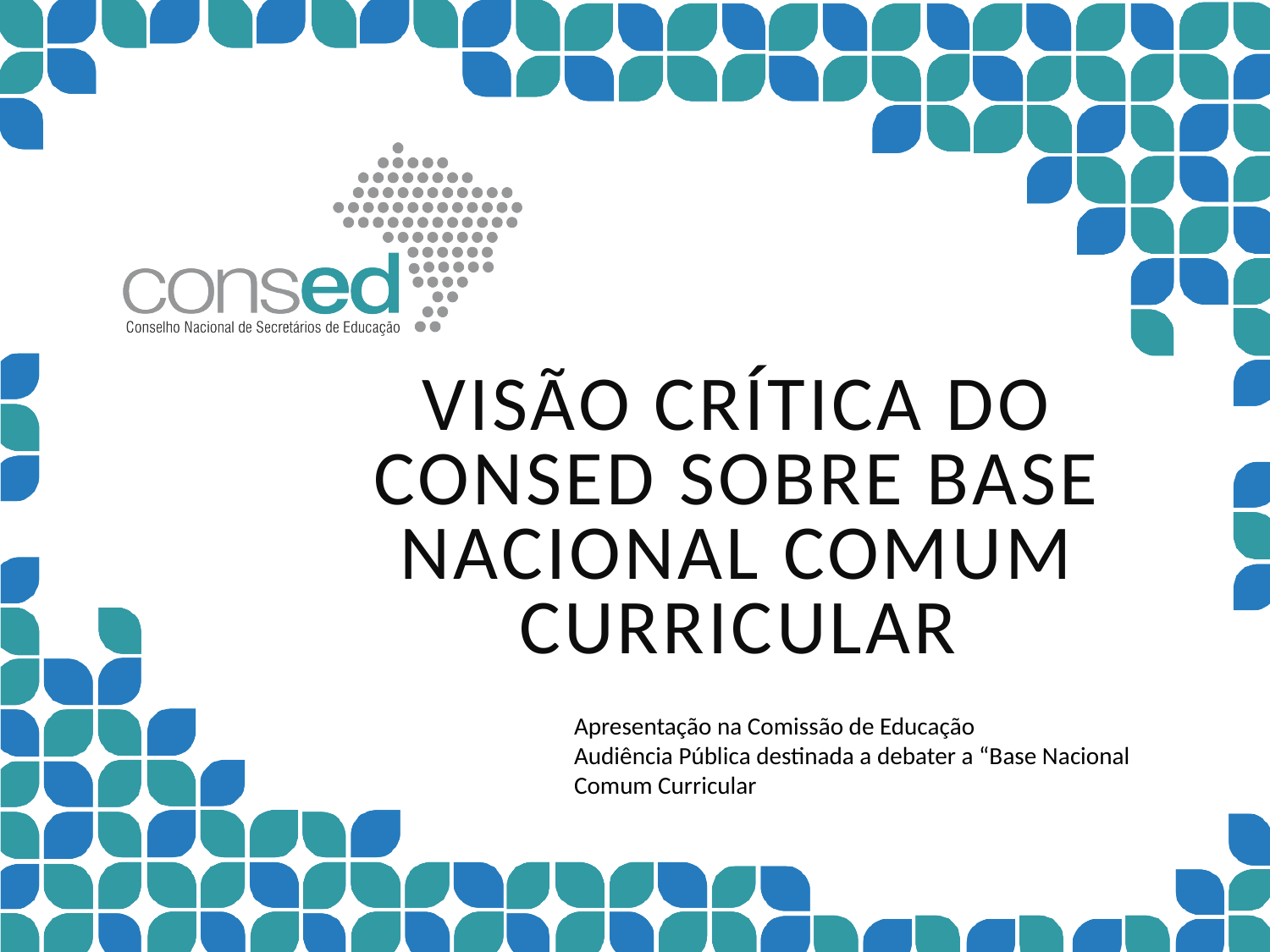

# Visão Crítica Do Consed Sobre Base Nacional Comum Curricular
Apresentação na Comissão de Educação
Audiência Pública destinada a debater a “Base Nacional Comum Curricular